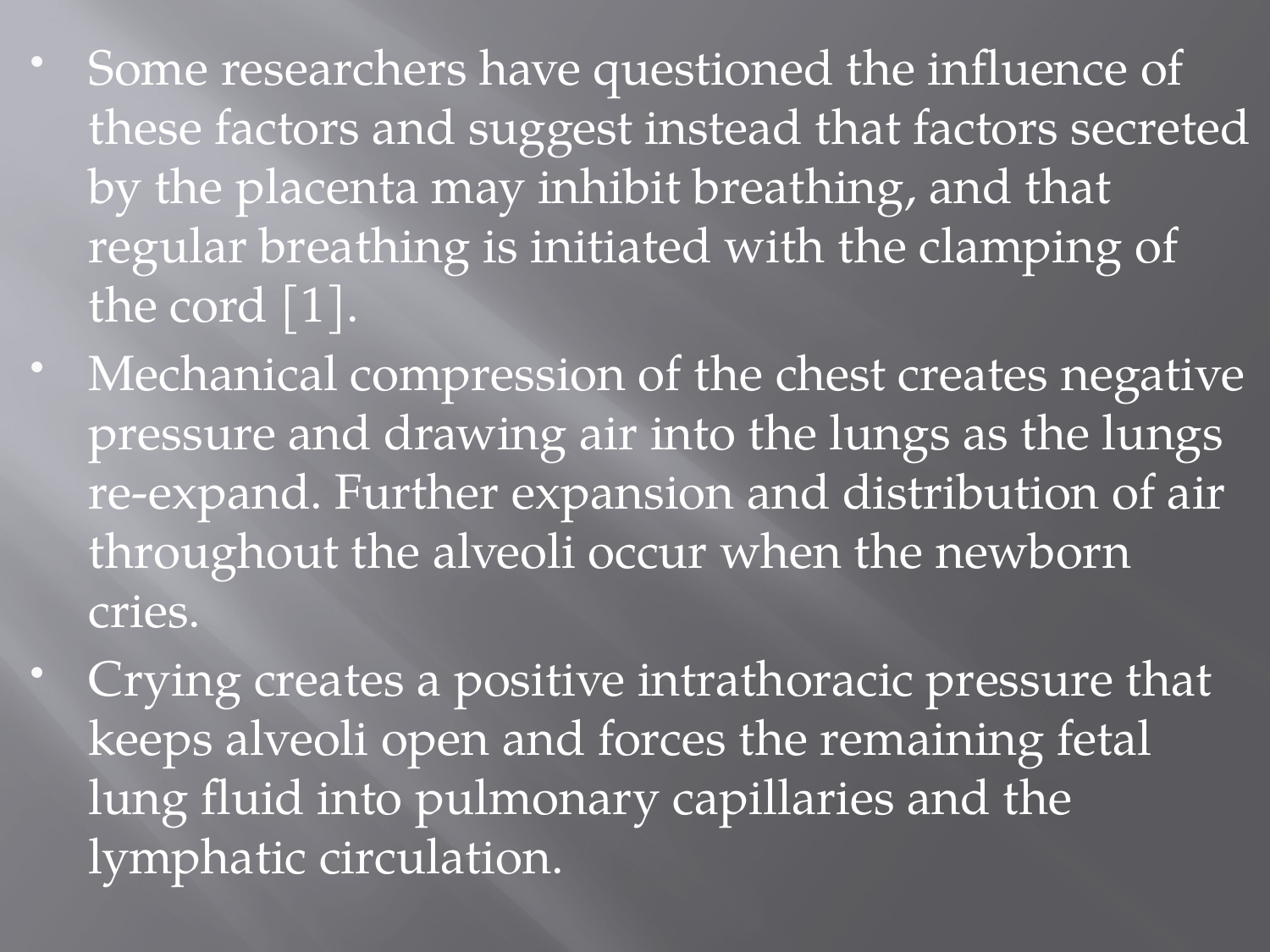

Some researchers have questioned the influence of these factors and suggest instead that factors secreted by the placenta may inhibit breathing, and that regular breathing is initiated with the clamping of the cord [1].
Mechanical compression of the chest creates negative pressure and drawing air into the lungs as the lungs re-expand. Further expansion and distribution of air throughout the alveoli occur when the newborn cries.
Crying creates a positive intrathoracic pressure that keeps alveoli open and forces the remaining fetal lung fluid into pulmonary capillaries and the lymphatic circulation.